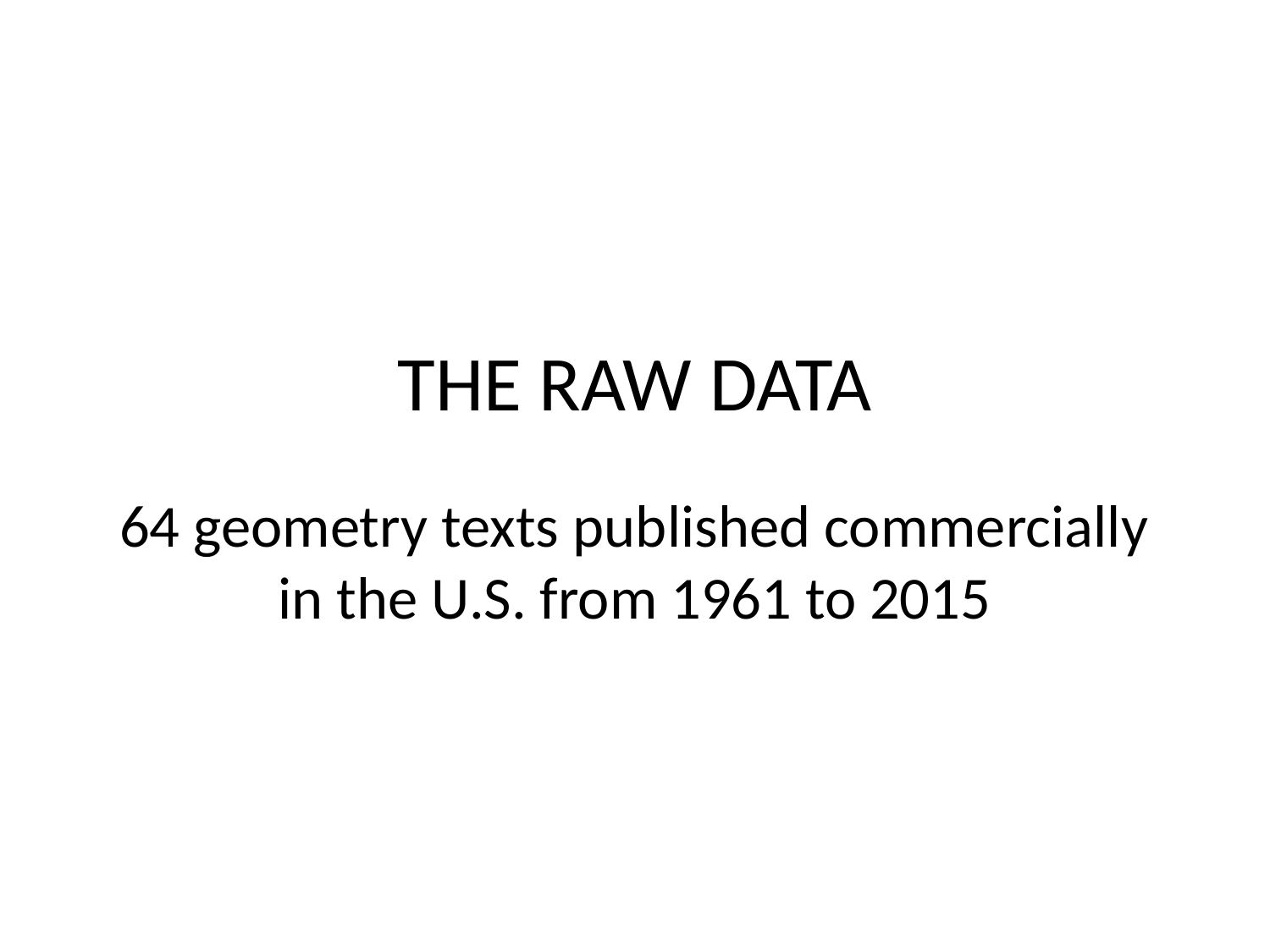

# THE RAW DATA
64 geometry texts published commercially
in the U.S. from 1961 to 2015